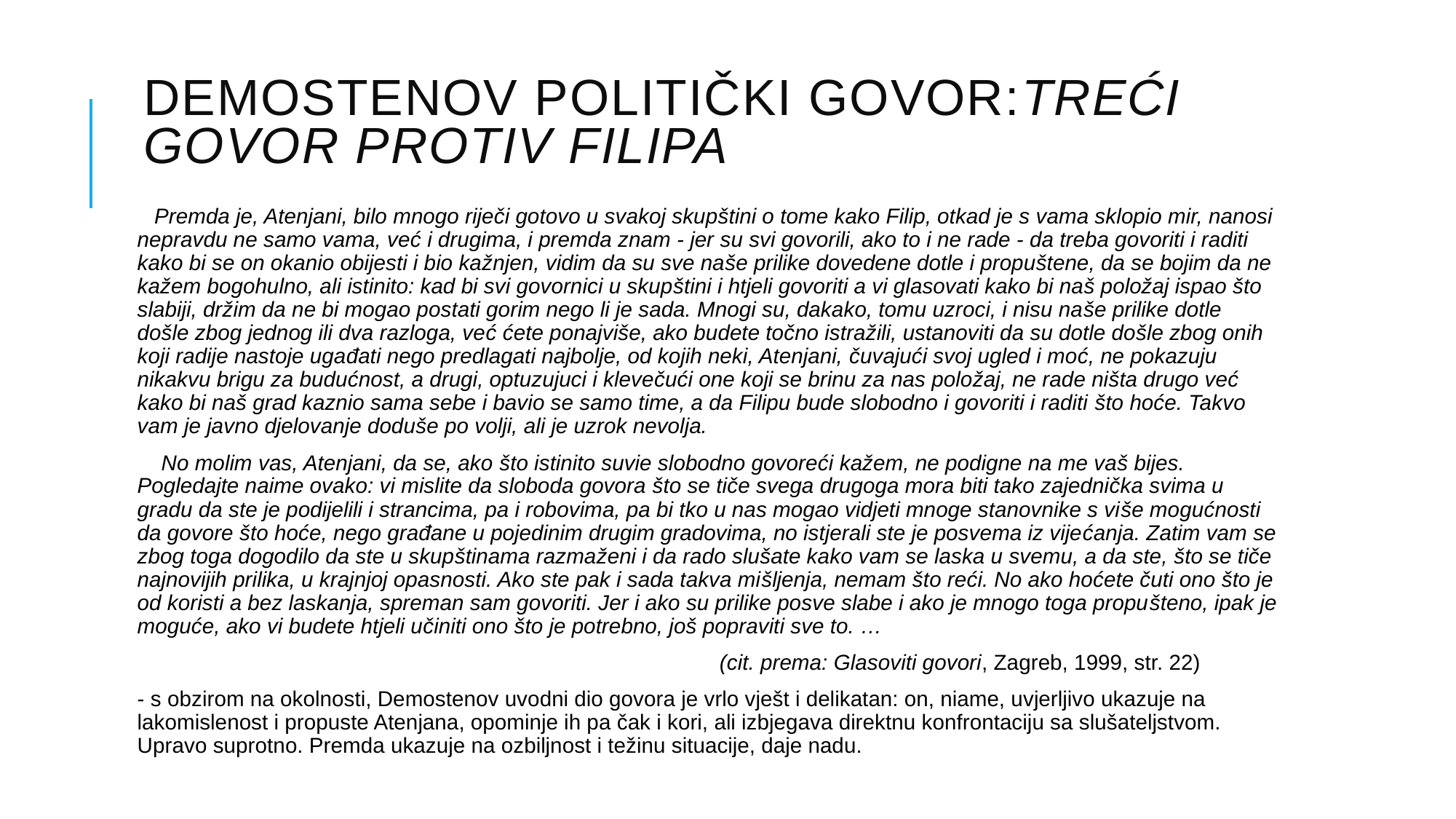

# Demostenov politički govor:TREĆI Govor PROTIV FILIPA
   Premda je, Atenjani, bilo mnogo riječi gotovo u svakoj skupštini o tome kako Filip, otkad je s vama sklopio mir, nanosi nepravdu ne samo vama, već i drugima, i premda znam - jer su svi govorili, ako to i ne rade - da treba govoriti i raditi kako bi se on okanio obijesti i bio kažnjen, vidim da su sve naše prilike dovedene dotle i propuštene, da se bojim da ne kažem bogohulno, ali istinito: kad bi svi govornici u skupštini i htjeli govoriti a vi glasovati kako bi naš položaj ispao što slabiji, držim da ne bi mogao postati gorim nego li je sada. Mnogi su, dakako, tomu uzroci, i nisu naše prilike dotle došle zbog jednog ili dva razloga, već ćete ponajviše, ako budete točno istražili, ustanoviti da su dotle došle zbog onih koji radije nastoje ugađati nego predlagati najbolje, od kojih neki, Atenjani, čuvajući svoj ugled i moć, ne pokazuju nikakvu brigu za budućnost, a drugi, optuzujuci i klevečući one koji se brinu za nas položaj, ne rade ništa drugo već kako bi naš grad kaznio sama sebe i bavio se samo time, a da Filipu bude slobodno i govoriti i raditi što hoće. Takvo vam je javno djelovanje doduše po volji, ali je uzrok nevolja.
    No molim vas, Atenjani, da se, ako što istinito suvie slobodno govoreći kažem, ne podigne na me vaš bijes. Pogledajte naime ovako: vi mislite da sloboda govora što se tiče svega drugoga mora biti tako zajednička svima u gradu da ste je podijelili i strancima, pa i robovima, pa bi tko u nas mogao vidjeti mnoge stanovnike s više mogućnosti da govore što hoće, nego građane u pojedinim drugim gradovima, no istjerali ste je posvema iz vijećanja. Zatim vam se zbog toga dogodilo da ste u skupštinama razmaženi i da rado slušate kako vam se laska u svemu, a da ste, što se tiče najnovijih prilika, u krajnjoj opasnosti. Ako ste pak i sada takva mišljenja, nemam što reći. No ako hoćete čuti ono što je od koristi a bez laskanja, spreman sam govoriti. Jer i ako su prilike posve slabe i ako je mnogo toga propušteno, ipak je moguće, ako vi budete htjeli učiniti ono što je potrebno, još popraviti sve to. …
                                                                                                 (cit. prema: Glasoviti govori, Zagreb, 1999, str. 22)
- s obzirom na okolnosti, Demostenov uvodni dio govora je vrlo vješt i delikatan: on, niame, uvjerljivo ukazuje na lakomislenost i propuste Atenjana, opominje ih pa čak i kori, ali izbjegava direktnu konfrontaciju sa slušateljstvom. Upravo suprotno. Premda ukazuje na ozbiljnost i težinu situacije, daje nadu.